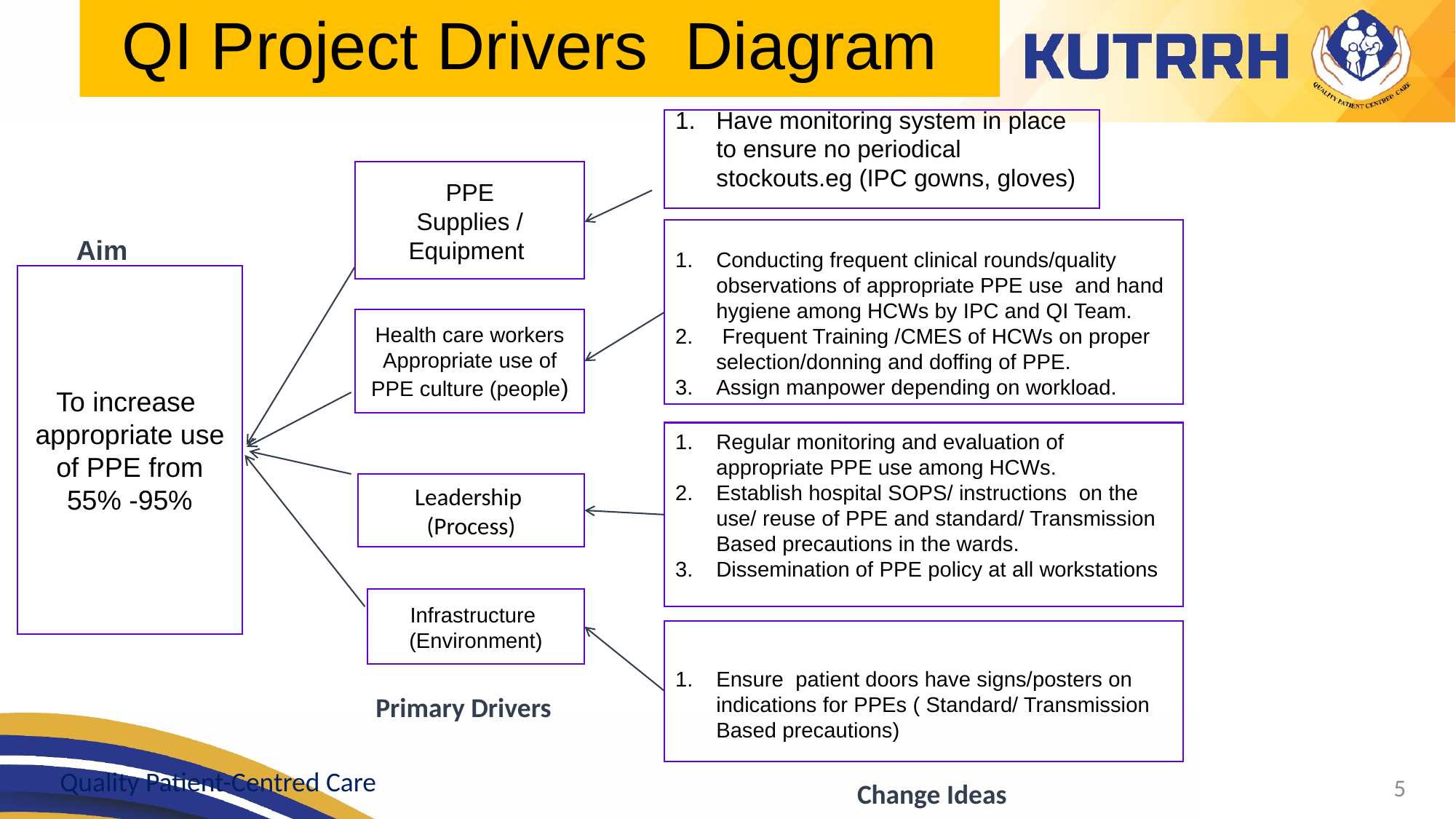

# QI Project Drivers  Diagram

Have monitoring system in place to ensure no periodical stockouts.eg (IPC gowns, gloves)

PPE
Supplies / Equipment

Conducting frequent clinical rounds/quality observations of appropriate PPE use  and hand hygiene among HCWs by IPC and QI Team.
 Frequent Training /CMES of HCWs on proper selection/donning and doffing of PPE.
Assign manpower depending on workload.
Aim
To increase  appropriate use of PPE from 55% -95%
Health care workers
Appropriate use of PPE culture (people)

Regular monitoring and evaluation of  appropriate PPE use among HCWs.
Establish hospital SOPS/ instructions  on the use/ reuse of PPE and standard/ Transmission Based precautions in the wards.
Dissemination of PPE policy at all workstations

Leadership  (Process)
Infrastructure
(Environment)

Ensure  patient doors have signs/posters on indications for PPEs ( Standard/ Transmission  Based precautions)
Primary Drivers
Quality Patient-Centred Care
5
Change Ideas